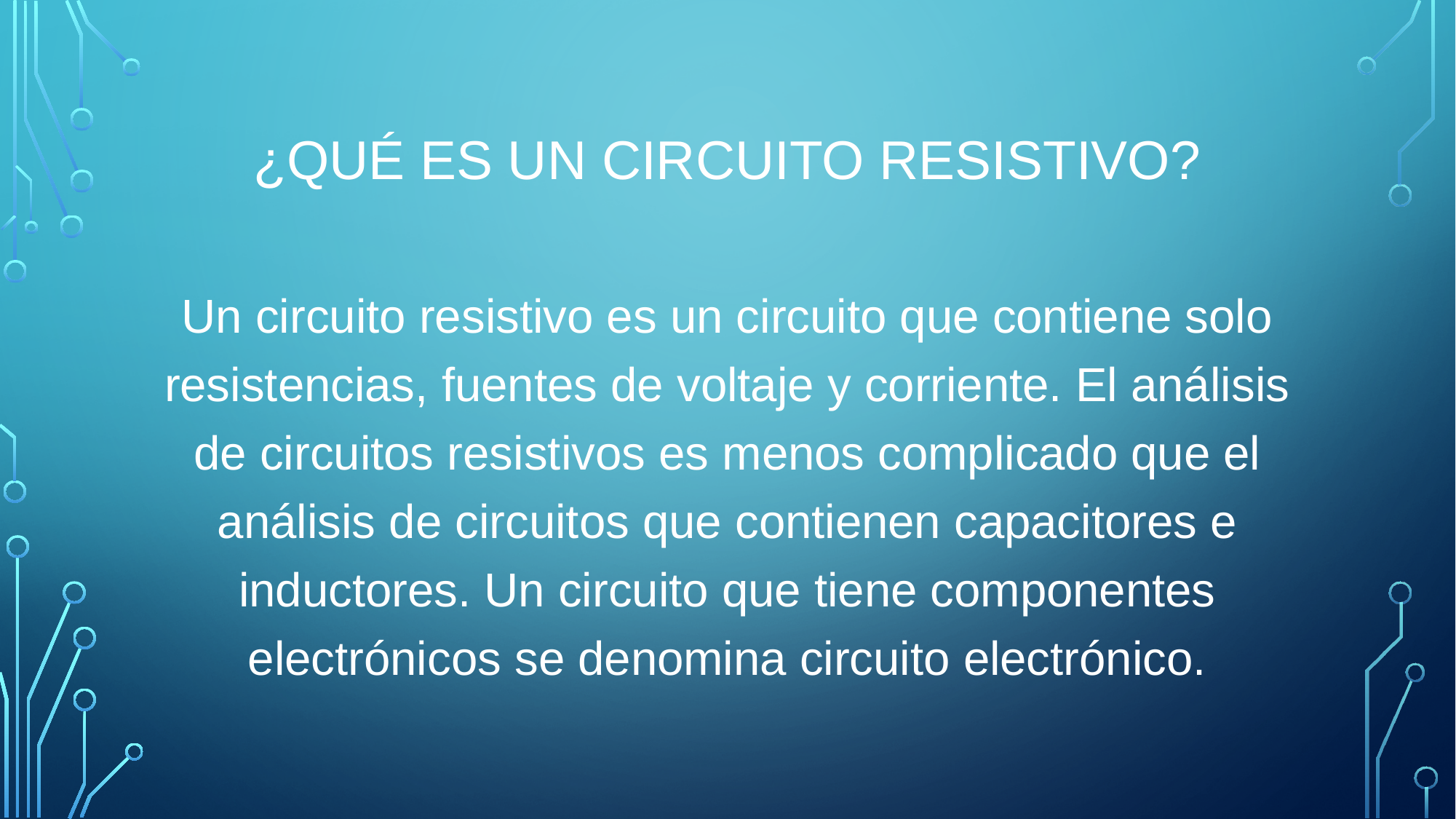

# ¿Qué es un circuito resistivo?
Un circuito resistivo es un circuito que contiene solo resistencias, fuentes de voltaje y corriente. El análisis de circuitos resistivos es menos complicado que el análisis de circuitos que contienen capacitores e inductores. Un circuito que tiene componentes electrónicos se denomina circuito electrónico.